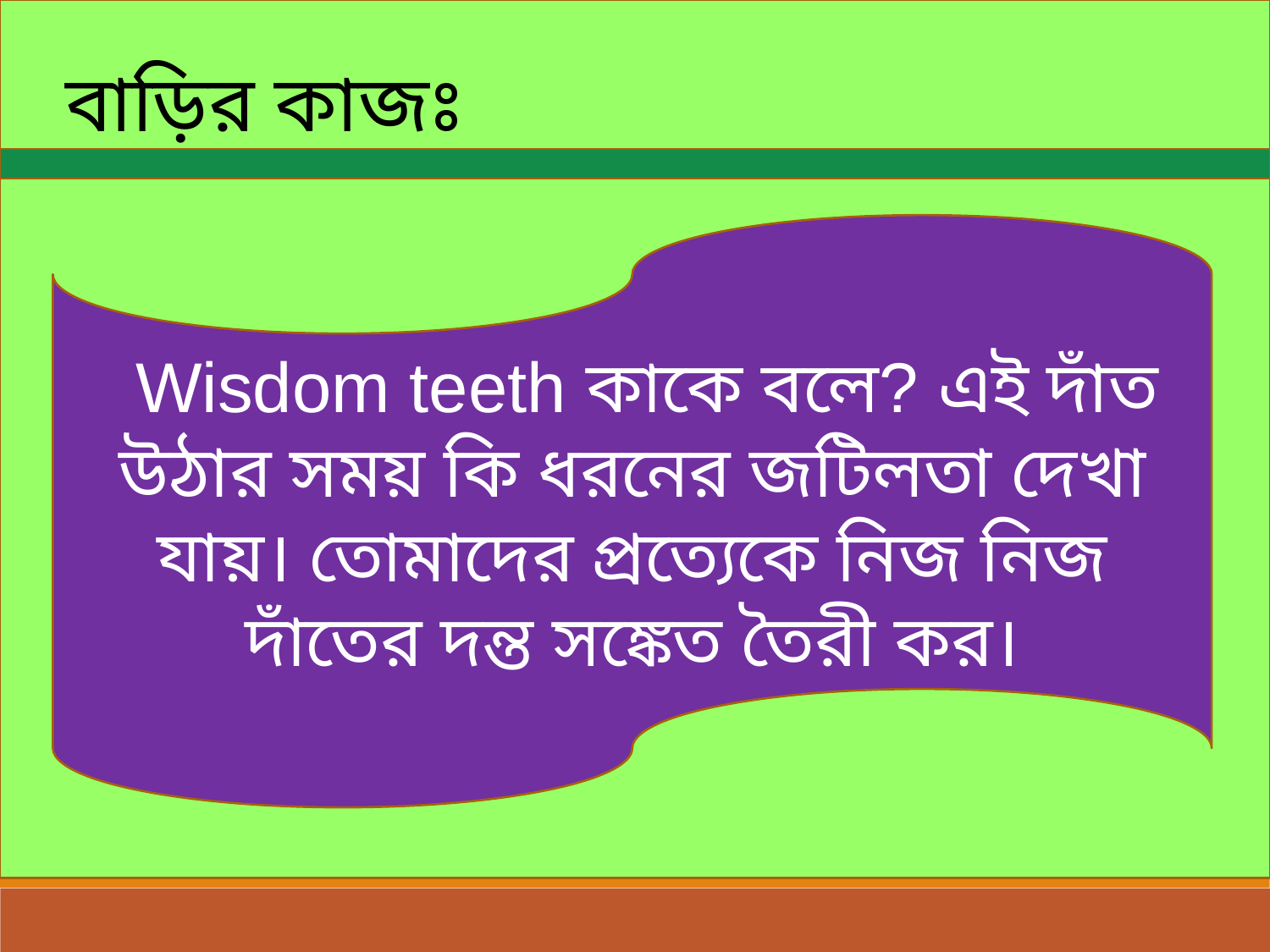

ে
বাড়ির কাজঃ

  Wisdom teeth কাকে বলে? এই দাঁত উঠার সময় কি ধরনের জটিলতা দেখা যায়। তোমাদের প্রত্যেকে নিজ নিজ দাঁতের দন্ত সঙ্কেত তৈরী কর।